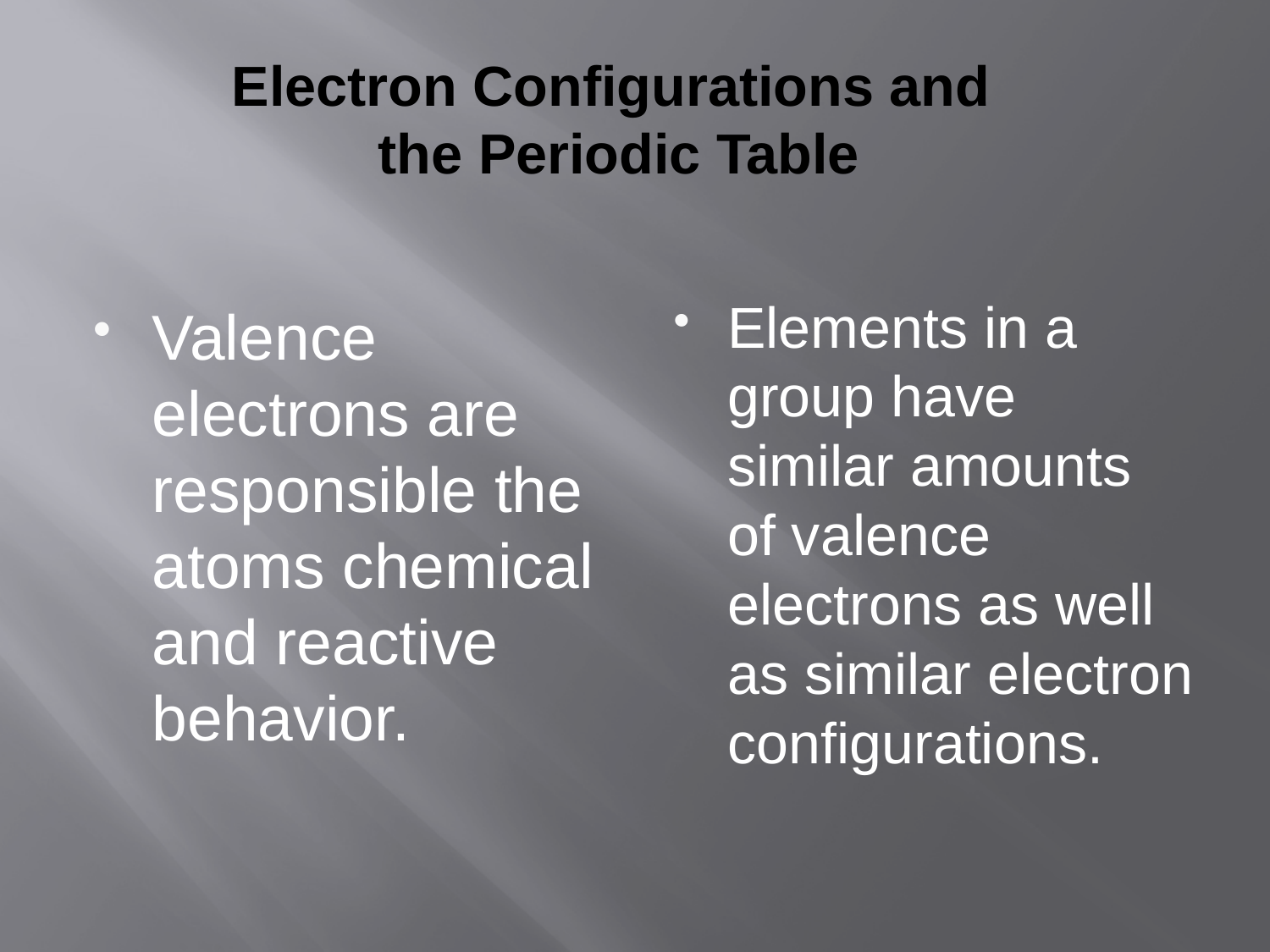

# Electron Configurations and the Periodic Table

Valence electrons are responsible the atoms chemical and reactive behavior.

Elements in a group have similar amounts of valence electrons as well as similar electron configurations.